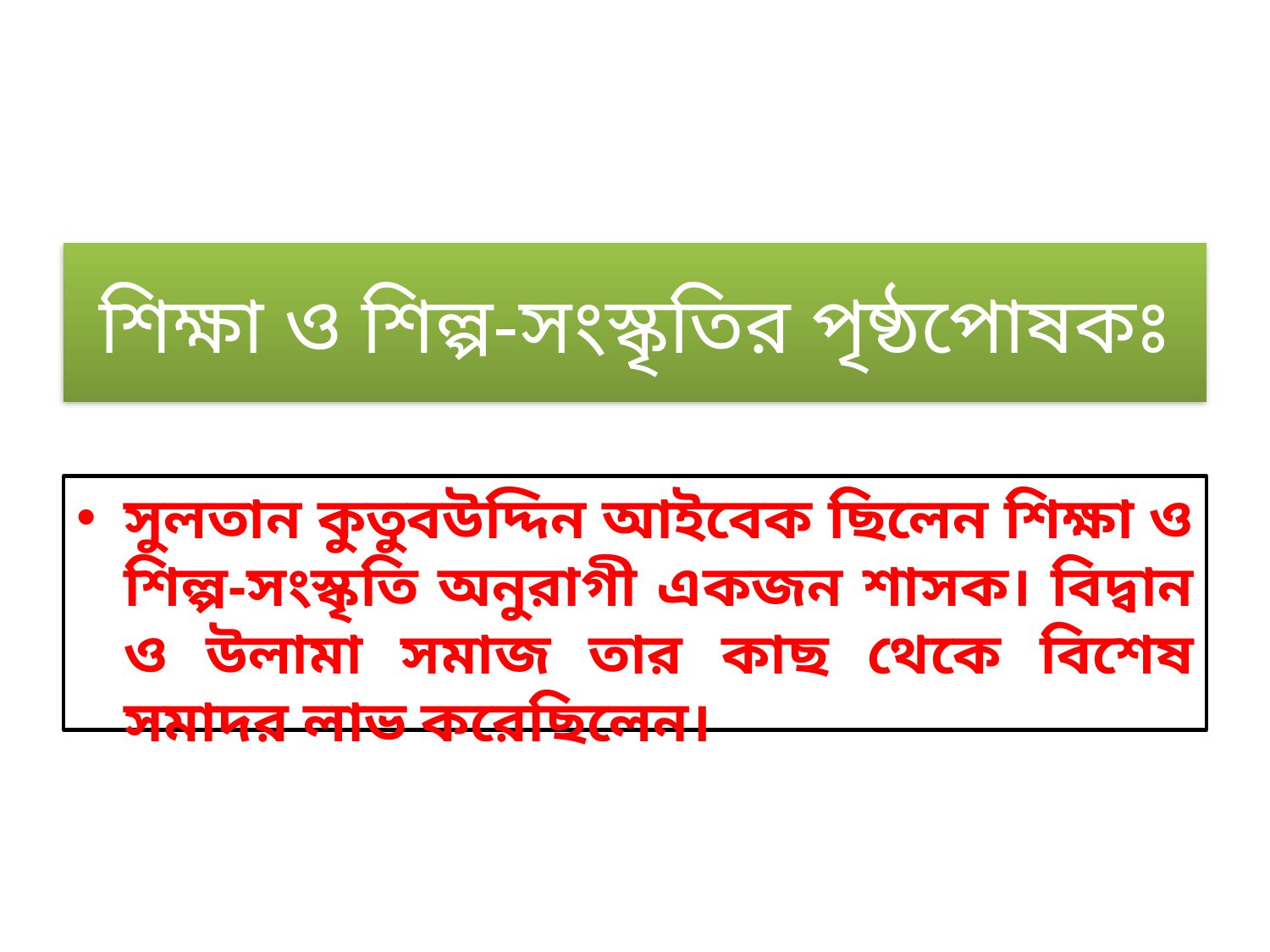

# শিক্ষা ও শিল্প-সংস্কৃতির পৃষ্ঠপোষকঃ
সুলতান কুতুবউদ্দিন আইবেক ছিলেন শিক্ষা ও শিল্প-সংস্কৃতি অনুরাগী একজন শাসক। বিদ্বান ও উলামা সমাজ তার কাছ থেকে বিশেষ সমাদর লাভ করেছিলেন।